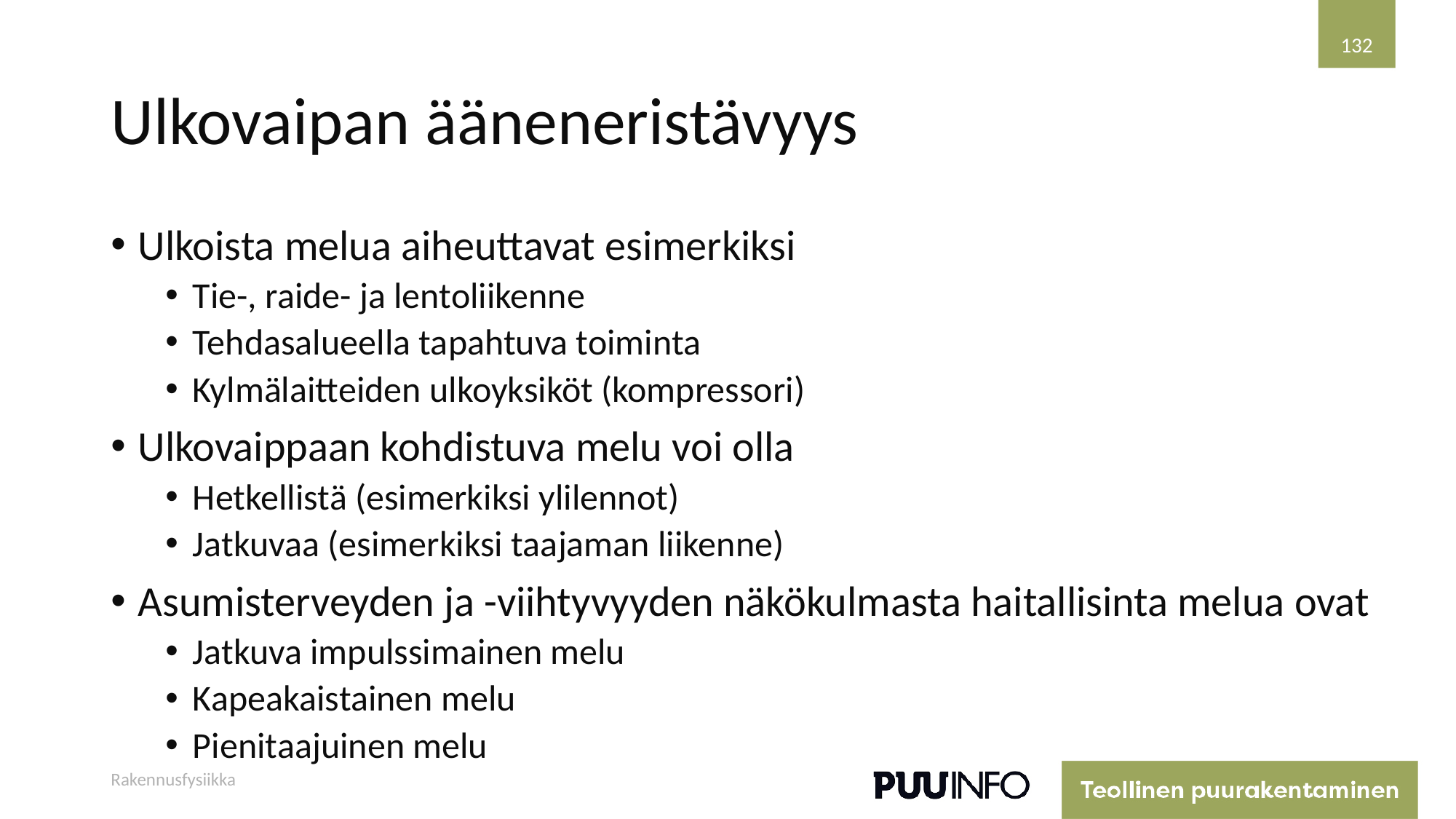

132
# Ulkovaipan ääneneristävyys
Ulkoista melua aiheuttavat esimerkiksi
Tie-, raide- ja lentoliikenne
Tehdasalueella tapahtuva toiminta
Kylmälaitteiden ulkoyksiköt (kompressori)
Ulkovaippaan kohdistuva melu voi olla
Hetkellistä (esimerkiksi ylilennot)
Jatkuvaa (esimerkiksi taajaman liikenne)
Asumisterveyden ja -viihtyvyyden näkökulmasta haitallisinta melua ovat
Jatkuva impulssimainen melu
Kapeakaistainen melu
Pienitaajuinen melu

Rakennusfysiikka